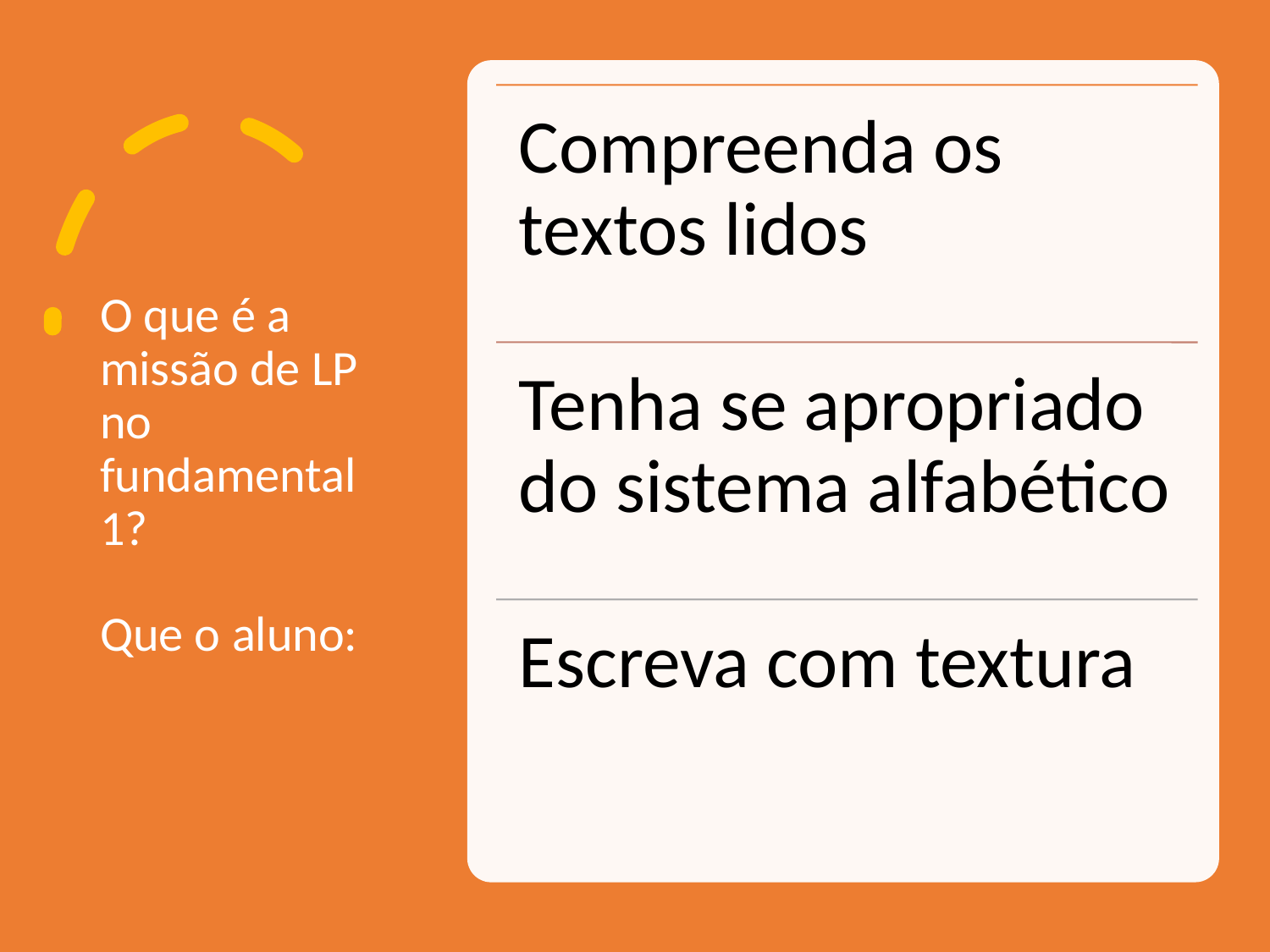

Compreenda os textos lidos
Tenha se apropriado do sistema alfabético
Escreva com textura
# O que é a missão de LP no fundamental 1? Que o aluno: